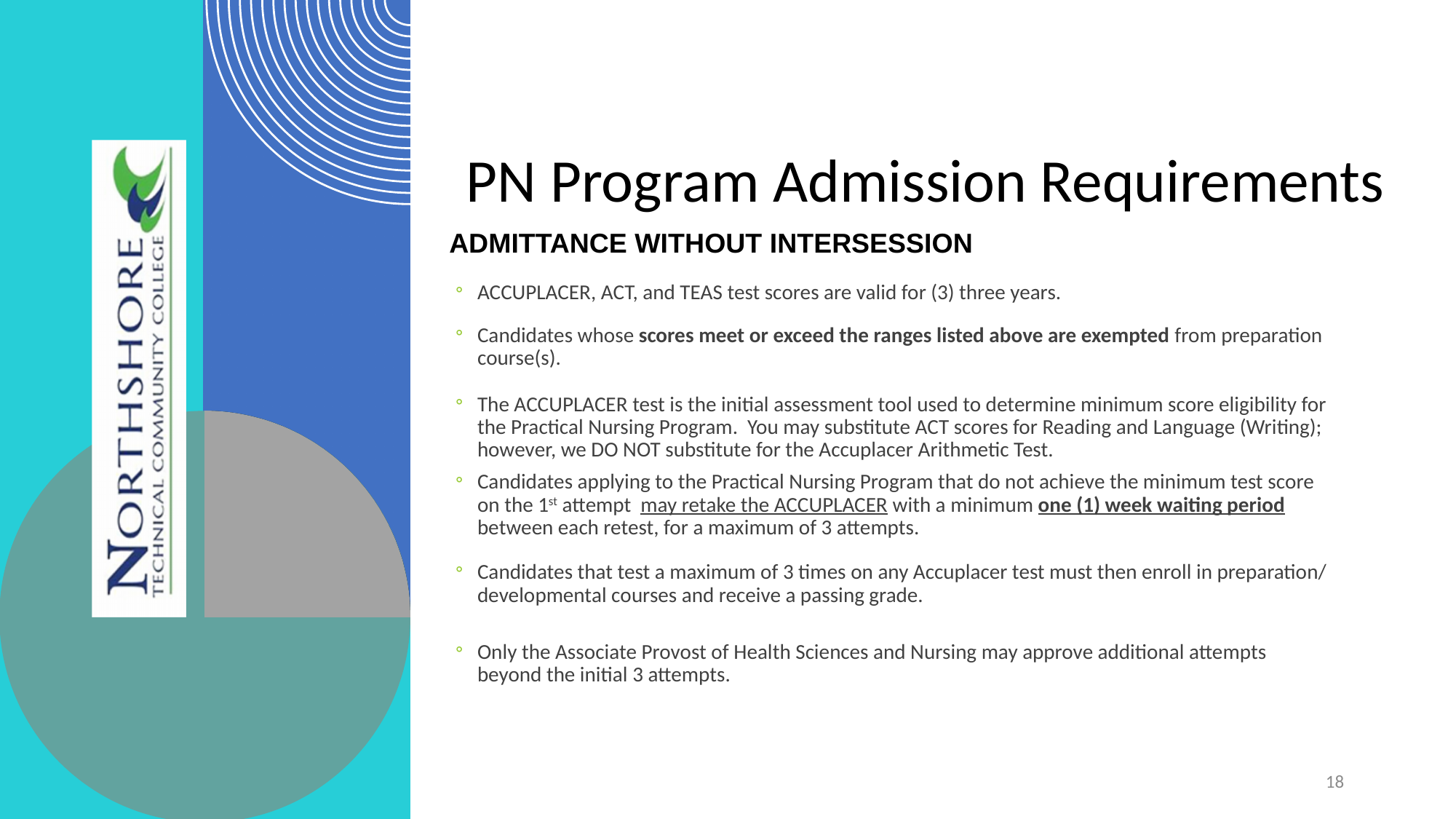

# PN Program Admission Requirements
Admittance without Intersession
ACCUPLACER, ACT, and TEAS test scores are valid for (3) three years.

Candidates whose scores meet or exceed the ranges listed above are exempted from preparation course(s).

The ACCUPLACER test is the initial assessment tool used to determine minimum score eligibility for the Practical Nursing Program.  You may substitute ACT scores for Reading and Language (Writing); however, we DO NOT substitute for the Accuplacer Arithmetic Test.
Candidates applying to the Practical Nursing Program that do not achieve the minimum test score on the 1st attempt  may retake the ACCUPLACER with a minimum one (1) week waiting period between each retest, for a maximum of 3 attempts.

Candidates that test a maximum of 3 times on any Accuplacer test must then enroll in preparation/ developmental courses and receive a passing grade.

Only the Associate Provost of Health Sciences and Nursing may approve additional attempts beyond the initial 3 attempts.

18